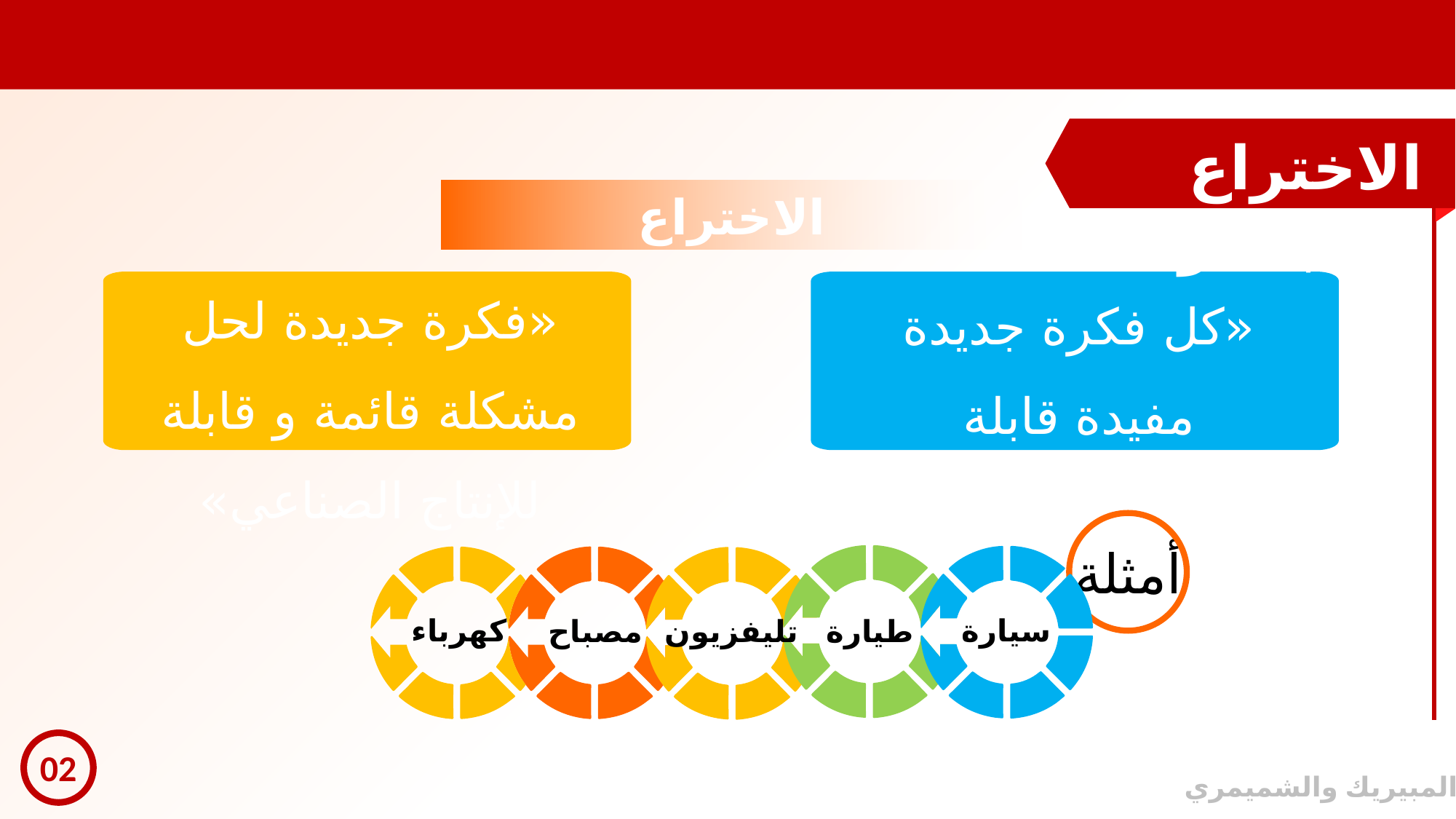

الاختراع والابتكار
الاختراع
«فكرة جديدة لحل مشكلة قائمة و قابلة للإنتاج الصناعي»
«كل فكرة جديدة مفيدة قابلة للتطبيق»

أمثلة

كهرباء
سيارة
طيارة
مصباح
تليفزيون

02
© المبيريك والشميمري